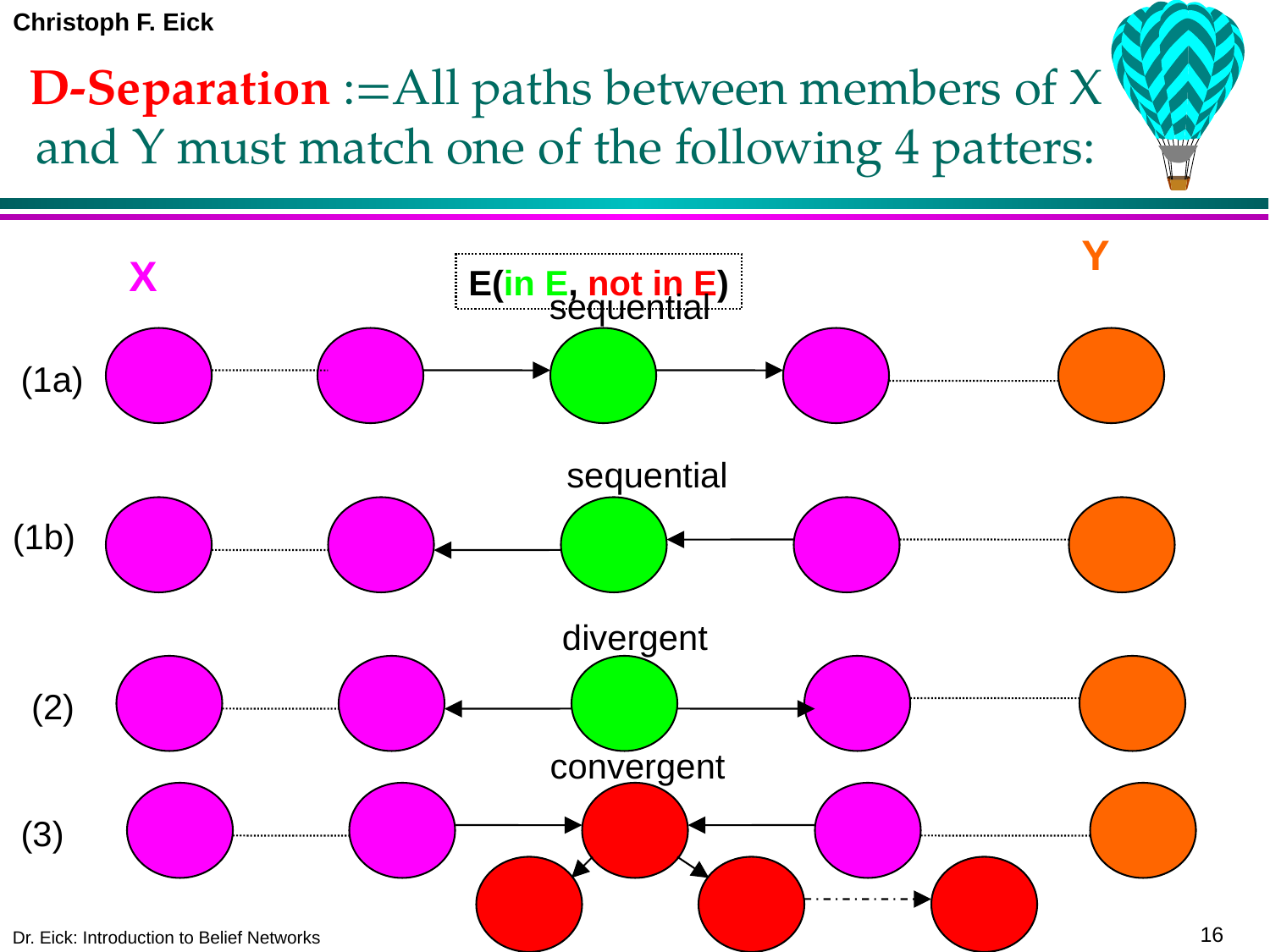

# D-Separation :=All paths between members of X and Y must match one of the following 4 patters:
Y
X
E(in E, not in E)
sequential

(1a)

sequential

(1b)

divergent

(2)

convergent

(3)